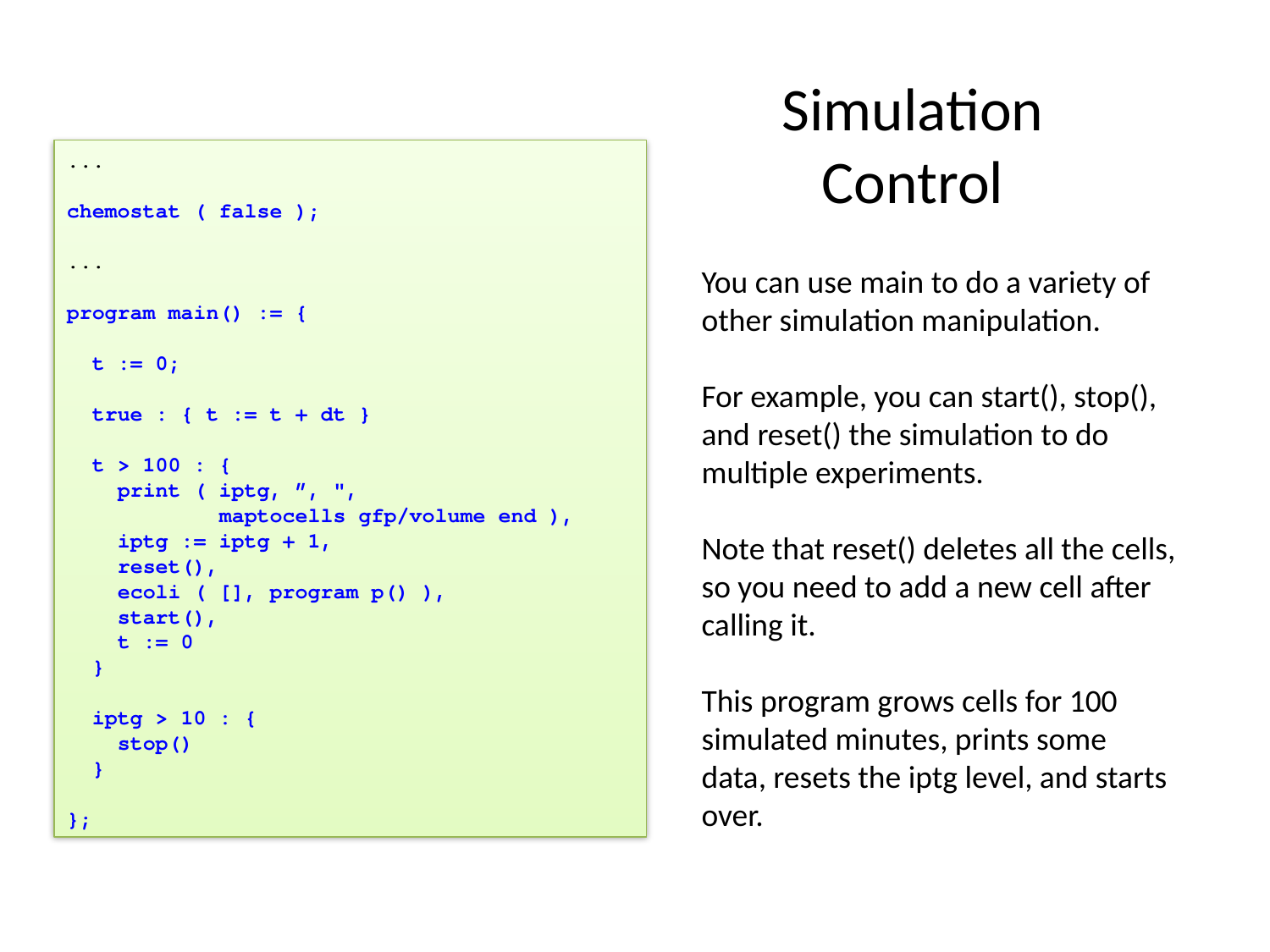

# Simulation Control
...

chemostat ( false );

...

program main() := {

  t := 0;

  true : { t := t + dt }

  t > 100 : {
    print ( iptg, ”, ",
            maptocells gfp/volume end ),
    iptg := iptg + 1,
    reset(),
    ecoli ( [], program p() ),
    start(),
    t := 0
  }

  iptg > 10 : {
    stop()
  }

};
You can use main to do a variety of other simulation manipulation.

For example, you can start(), stop(), and reset() the simulation to do multiple experiments.

Note that reset() deletes all the cells, so you need to add a new cell after calling it.

This program grows cells for 100 simulated minutes, prints some data, resets the iptg level, and starts over.